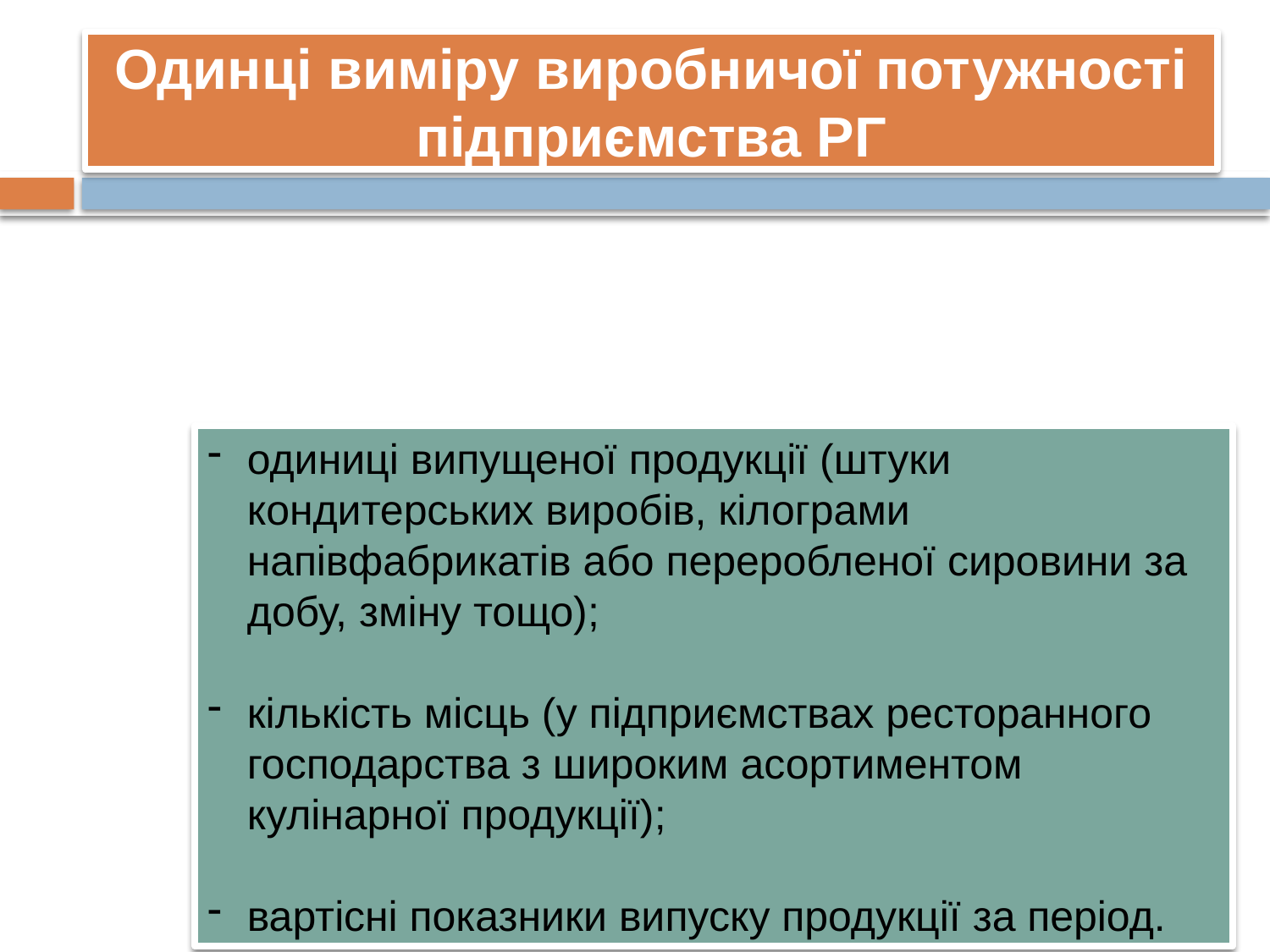

# Одинці виміру виробничої потужності підприємства РГ
одиниці випущеної продукції (штуки кондитерських виробів, кілограми напівфабрикатів або переробленої сировини за добу, зміну тощо);

кількість місць (у підприємствах ресторанного господарства з широким асортиментом кулінарної продукції);

вартісні показники випуску продукції за період.